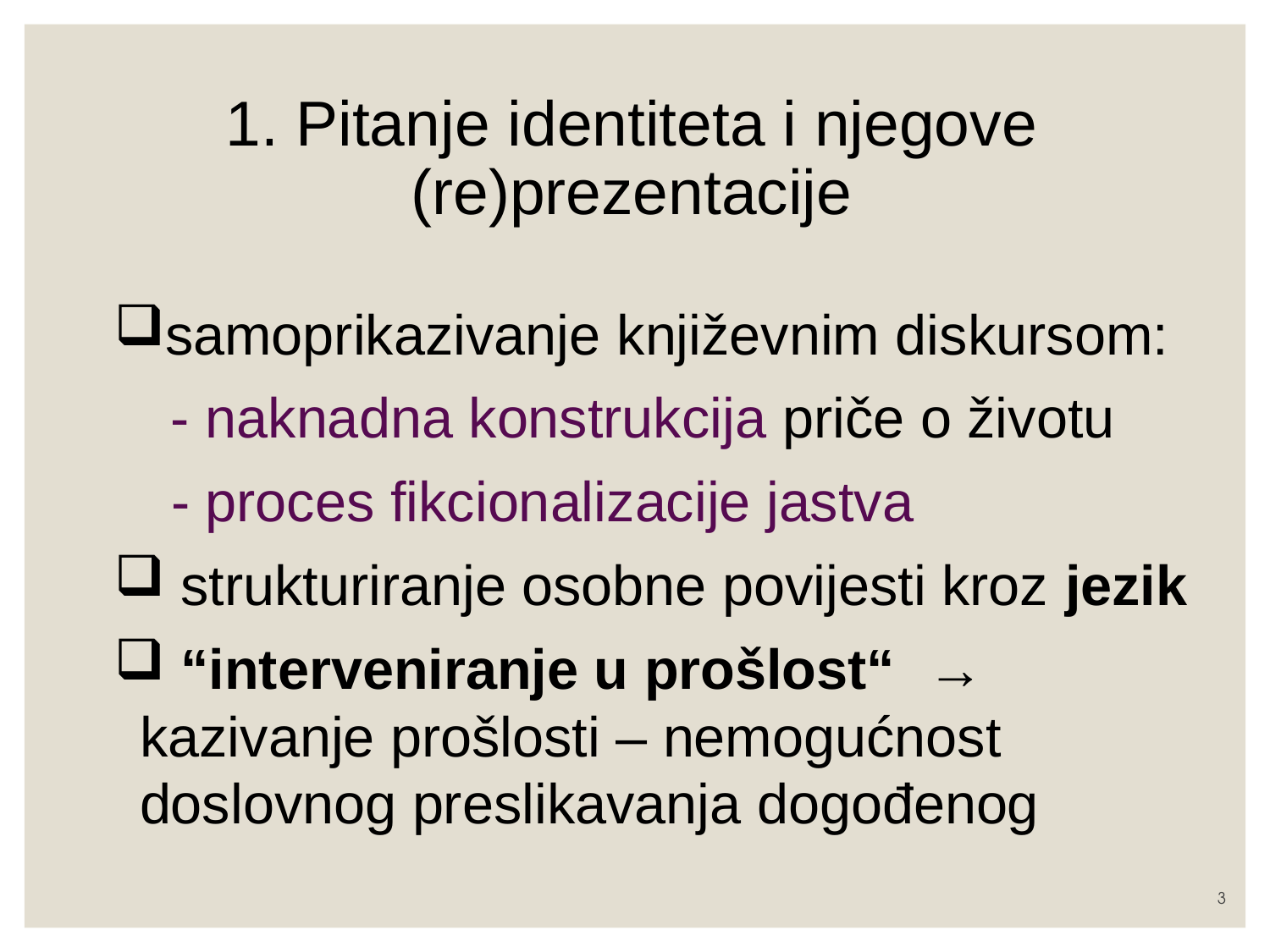

# 1. Pitanje identiteta i njegove (re)prezentacije
samoprikazivanje književnim diskursom:
	  - naknadna konstrukcija priče o životu
 	  - proces fikcionalizacije jastva
 strukturiranje osobne povijesti kroz jezik
 “interveniranje u prošlost“  → kazivanje prošlosti – nemogućnost doslovnog preslikavanja dogođenog

3